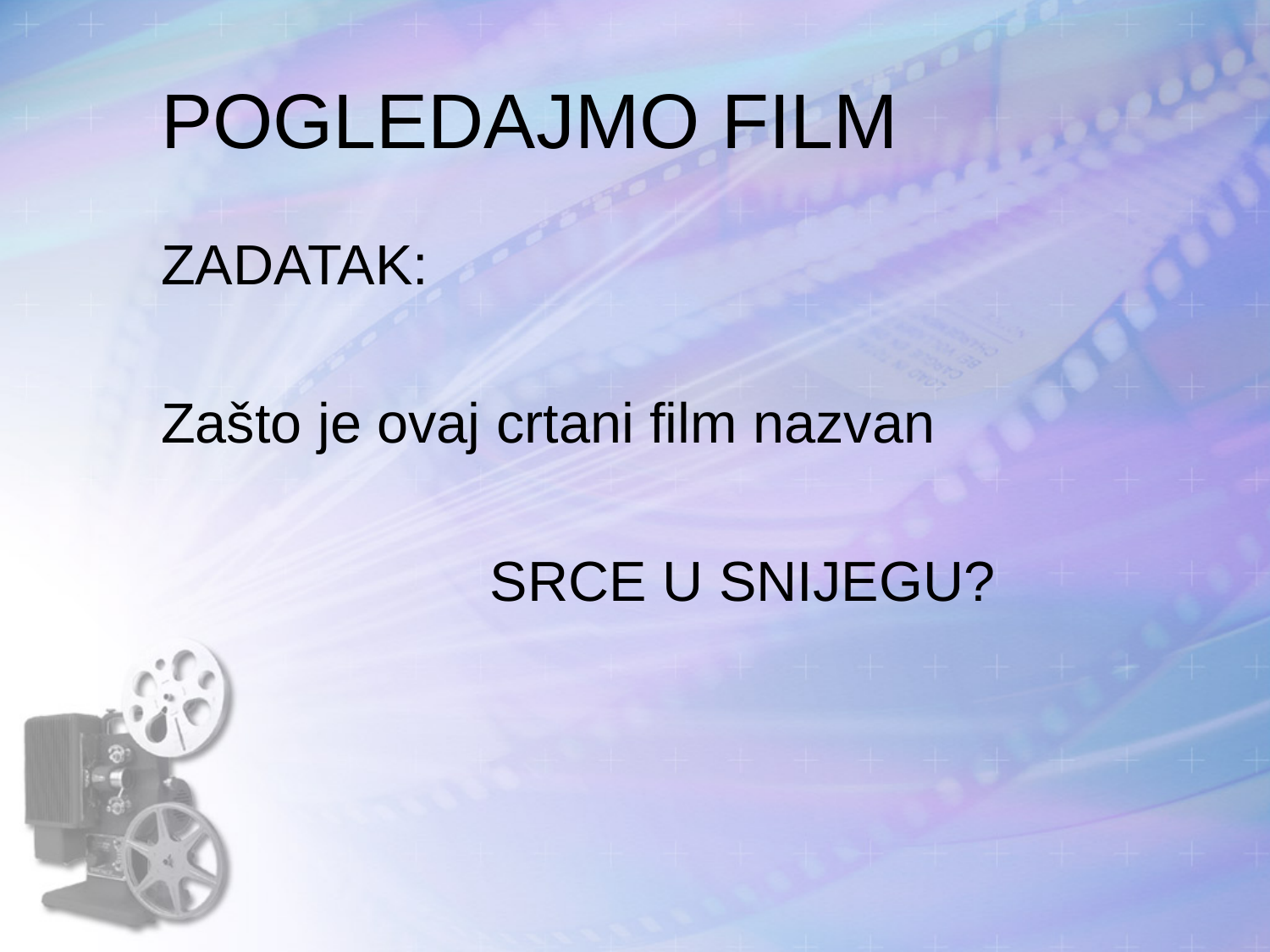

# POGLEDAJMO FILM
ZADATAK:

Zašto je ovaj crtani film nazvan

                     SRCE U SNIJEGU?